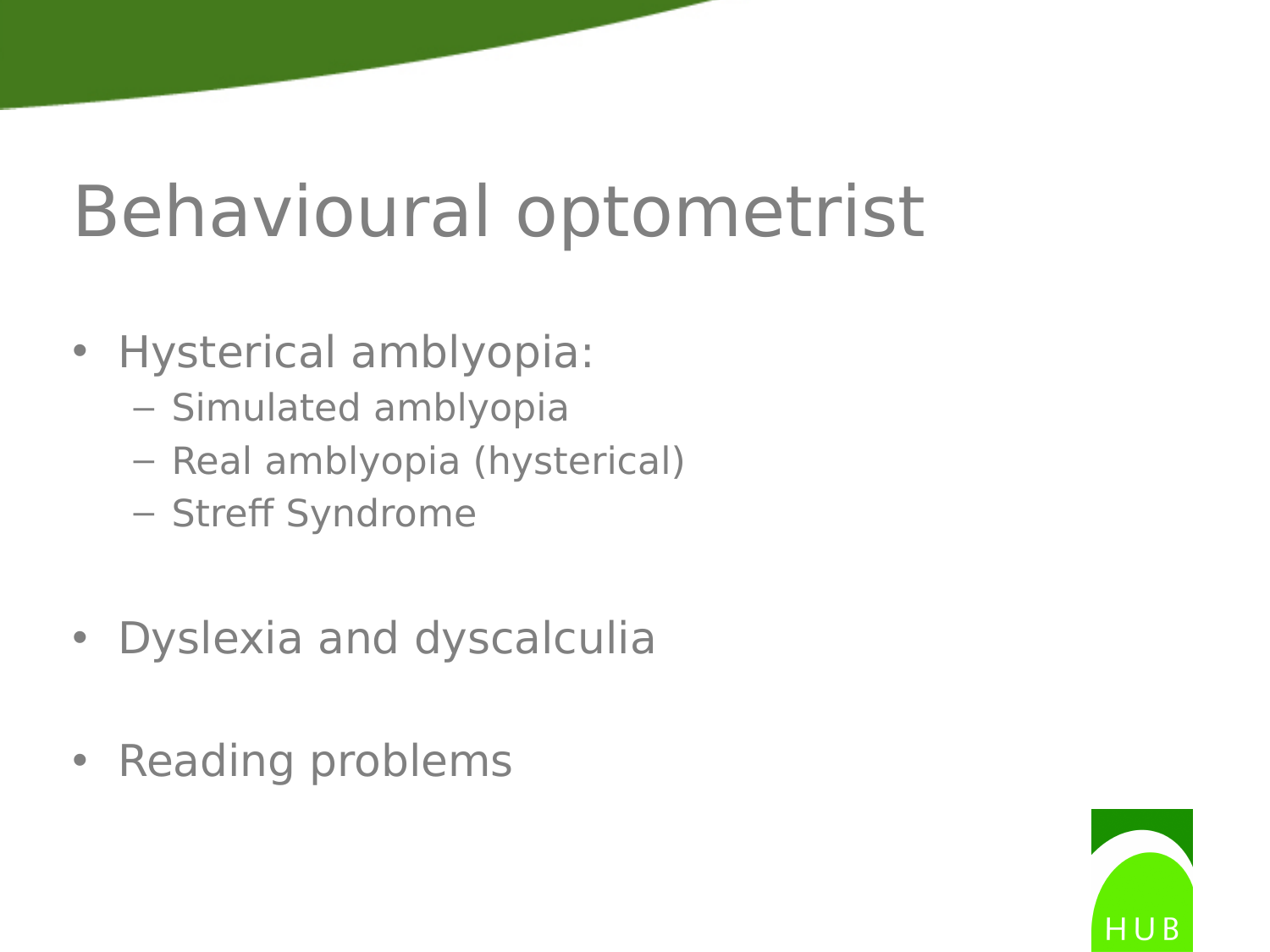

# Behavioural optometrist
Hysterical amblyopia:
Simulated amblyopia
Real amblyopia (hysterical)
Streff Syndrome

Dyslexia and dyscalculia

Reading problems